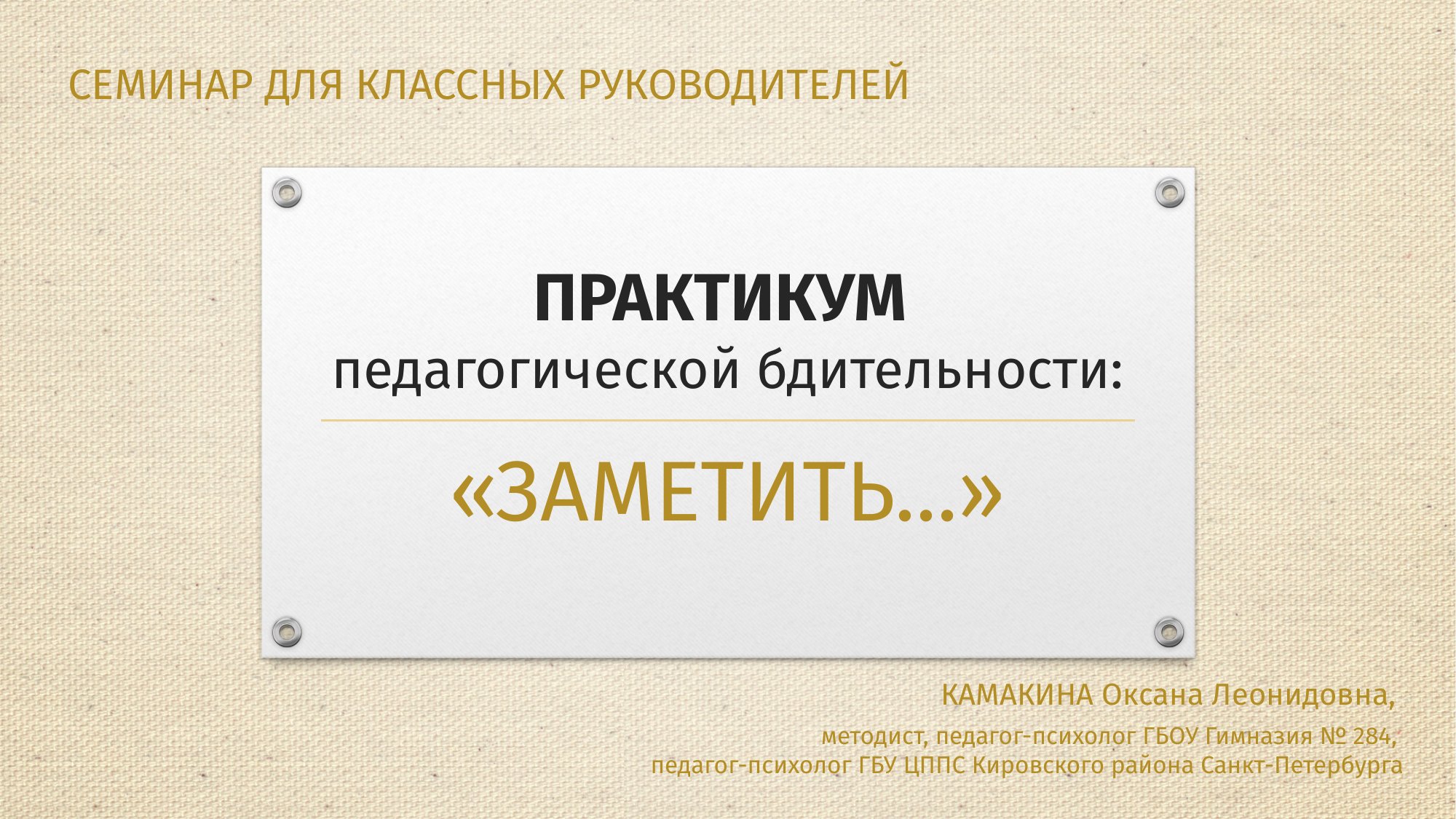

СЕМИНАР для КЛАССНЫХ РУКОВОДИТЕЛЕЙ
# ПРАКТИКУМ педагогической бдительности: «ЗАМЕТИТЬ…»
КАМАКИНА Оксана Леонидовна,
методист, педагог-психолог ГБОУ Гимназия № 284,
педагог-психолог ГБУ ЦППС Кировского района Санкт-Петербурга